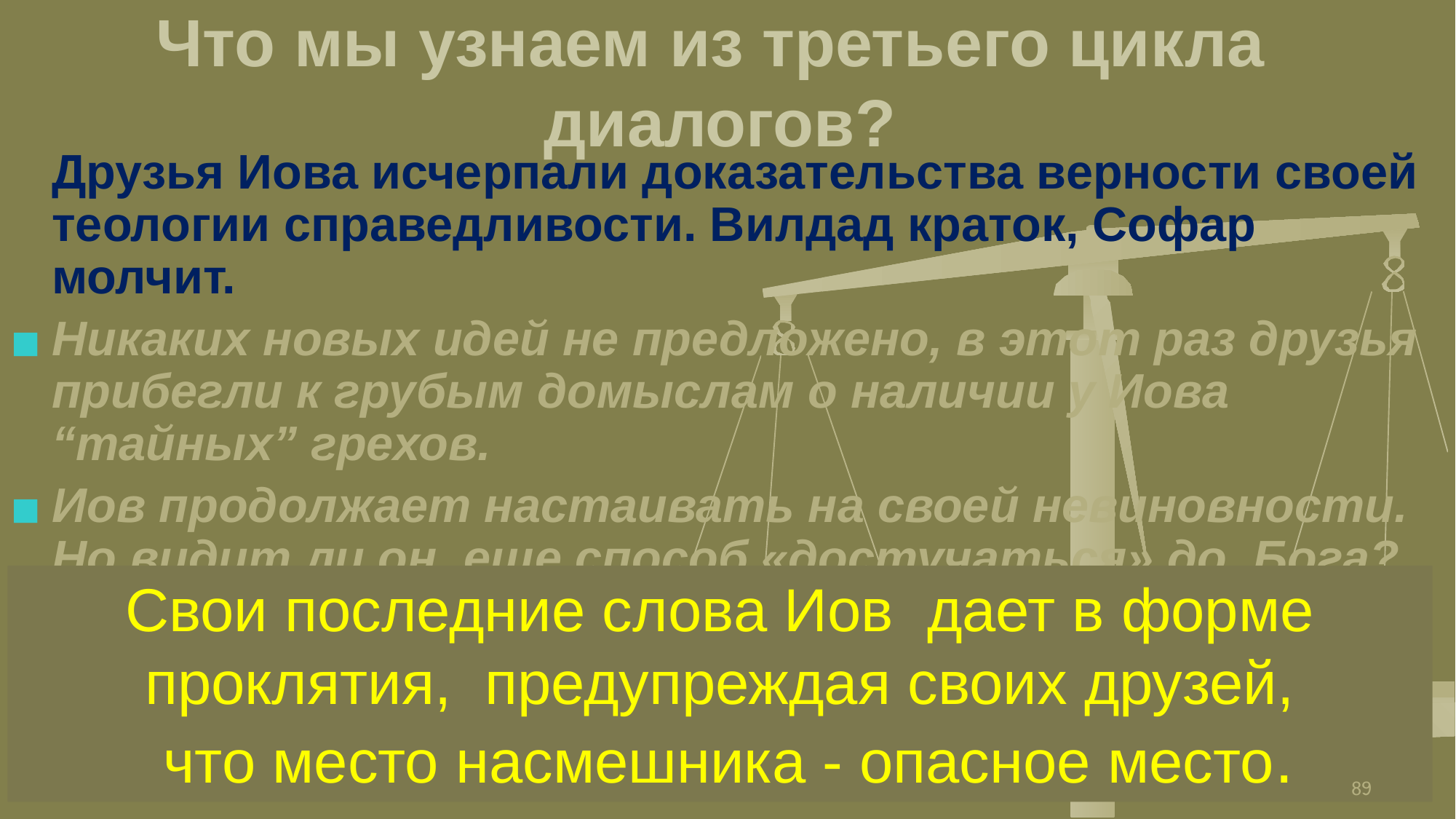

Что мы узнаем из третьего цикла  диалогов?
Друзья Иова исчерпали доказательства верности своей теологии справедливости. Вилдад краток, Софар молчит.
Никаких новых идей не предложено, в этот раз друзья прибегли к грубым домыслам о наличии у Иова “тайных” грехов.
Иов продолжает настаивать на своей невиновности. Но видит ли он  еще способ «достучаться» до  Бога?
Свои последние слова Иов  дает в форме проклятия,  предупреждая своих друзей,
 что место насмешника - опасное место.
89